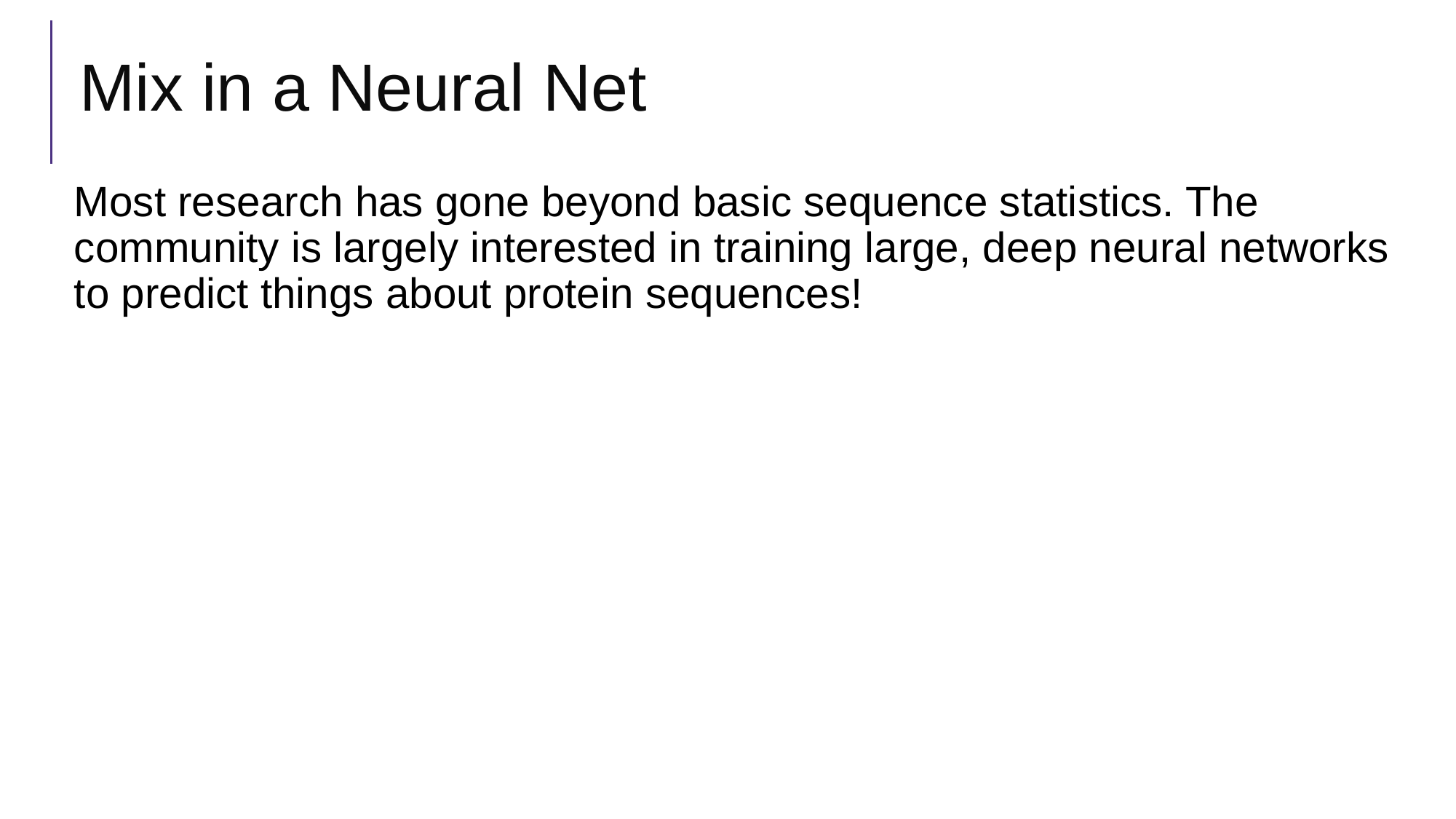

# Mix in a Neural Net
Most research has gone beyond basic sequence statistics. The community is largely interested in training large, deep neural networks to predict things about protein sequences!